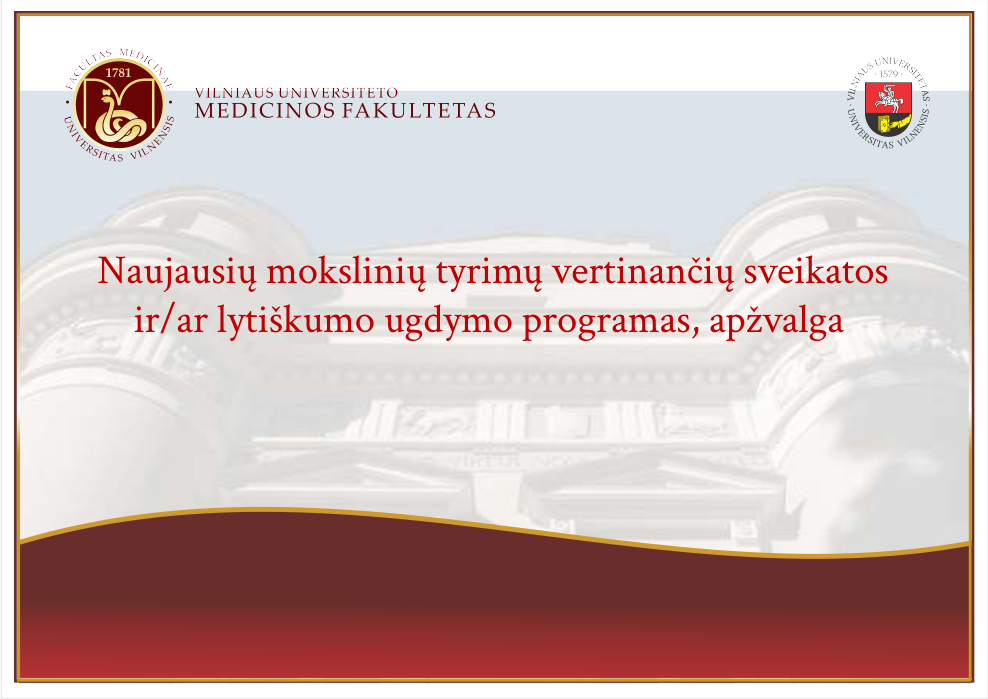

# Naujausių mokslinių tyrimų vertinančių sveikatos ir/ar lytiškumo ugdymo programas, apžvalga